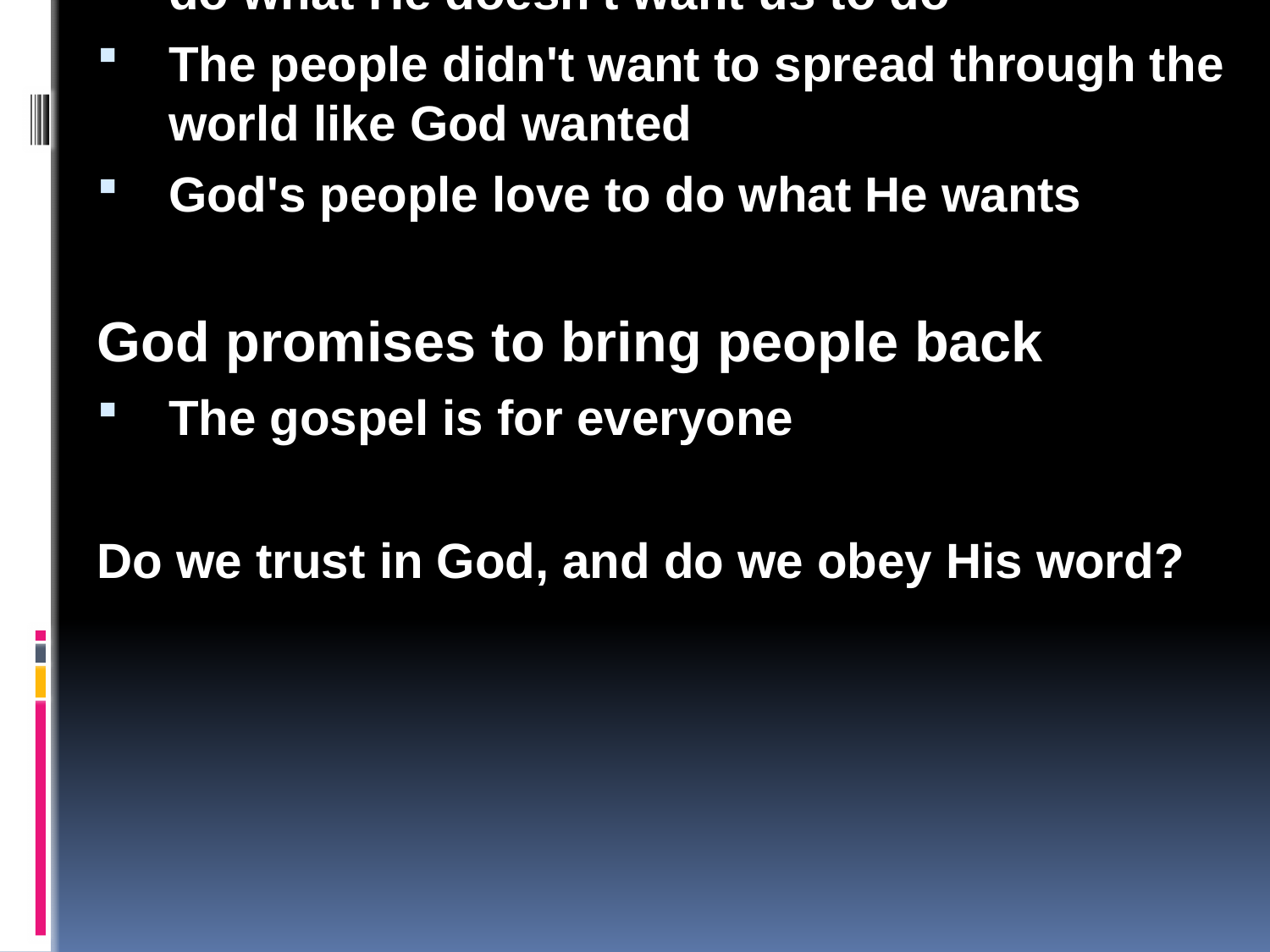

Genesis 11: The Tower of Babel
The people were trying to build a really tall tower - a Ziggurat
After the flood, the people all lived in the same place
They wanted to stick together and make something big to be famous
God stopped them by confusing their languages

The people were confident in their own strength
They thought they could do anything all by themselves
God loves people who trust in Him
We can't get to heaven by ourselves - we have to trust Jesus only

The people wanted to live without God
Adam and Eve sinned because they didn't want God telling them what to do
Sin is when we don't do what God wants or do what He doesn't want us to do
The people didn't want to spread through the world like God wanted
God's people love to do what He wants

God promises to bring people back
The gospel is for everyone

Do we trust in God, and do we obey His word?